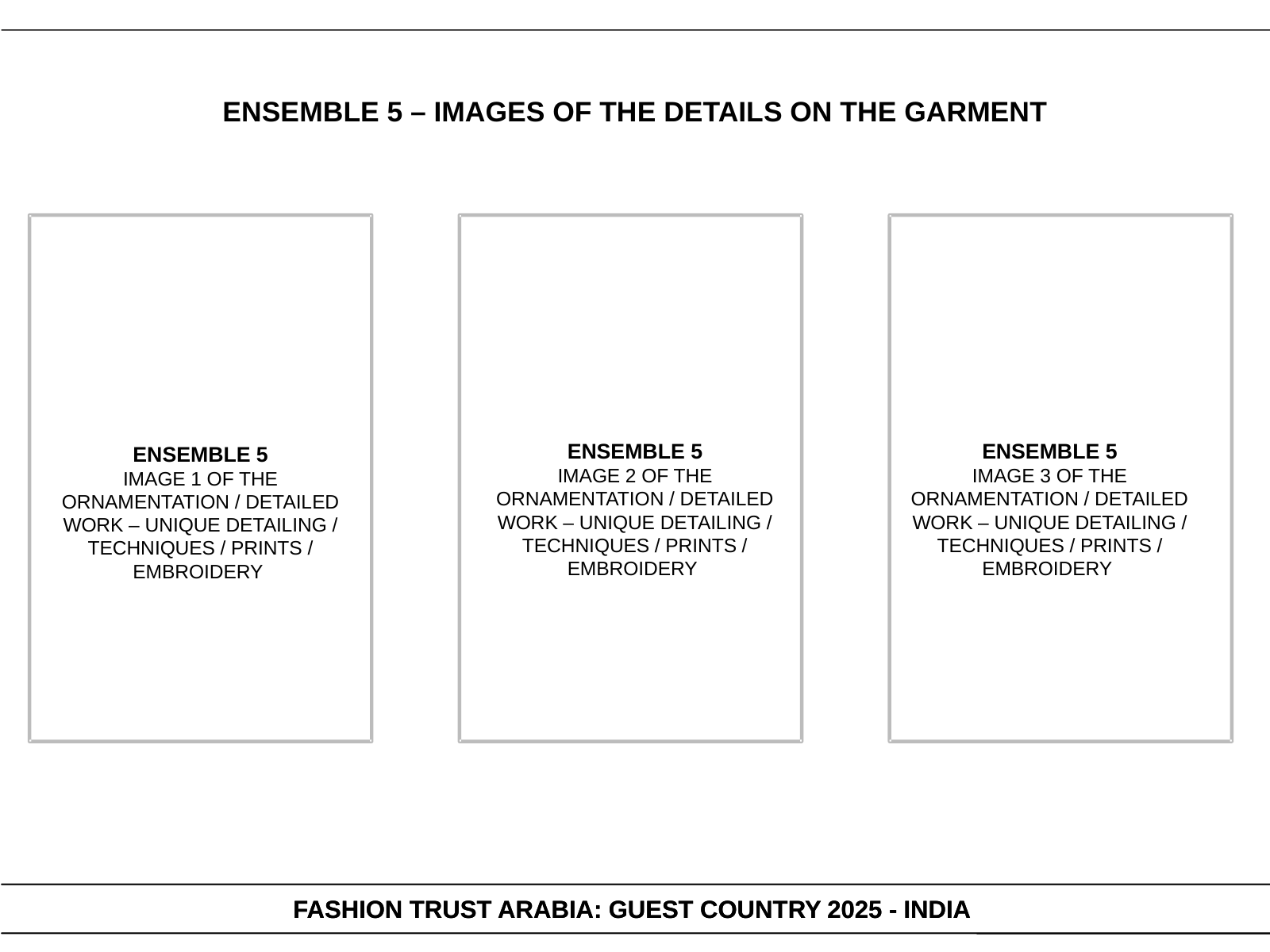

ENSEMBLE 5 – IMAGES OF THE DETAILS ON THE GARMENT

ENSEMBLE 5
IMAGE 2 OF THE ORNAMENTATION / DETAILED WORK – UNIQUE DETAILING / TECHNIQUES / PRINTS / EMBROIDERY
ENSEMBLE 5
IMAGE 3 OF THE ORNAMENTATION / DETAILED WORK – UNIQUE DETAILING / TECHNIQUES / PRINTS / EMBROIDERY
ENSEMBLE 5
IMAGE 1 OF THE ORNAMENTATION / DETAILED WORK – UNIQUE DETAILING / TECHNIQUES / PRINTS / EMBROIDERY